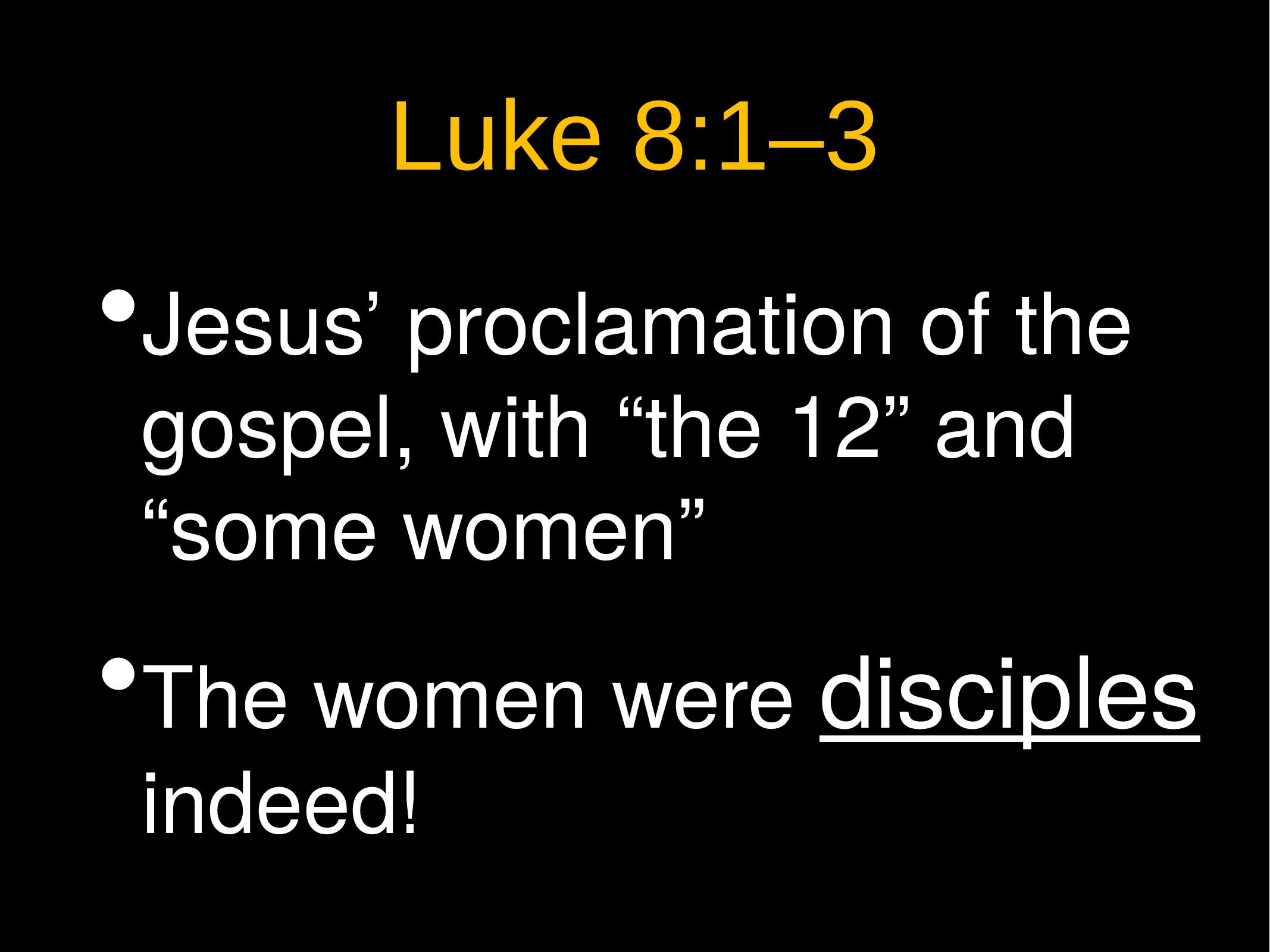

# Luke 8:1–3
Jesus’ proclamation of the gospel, with “the 12” and “some women”
The women were disciples indeed!